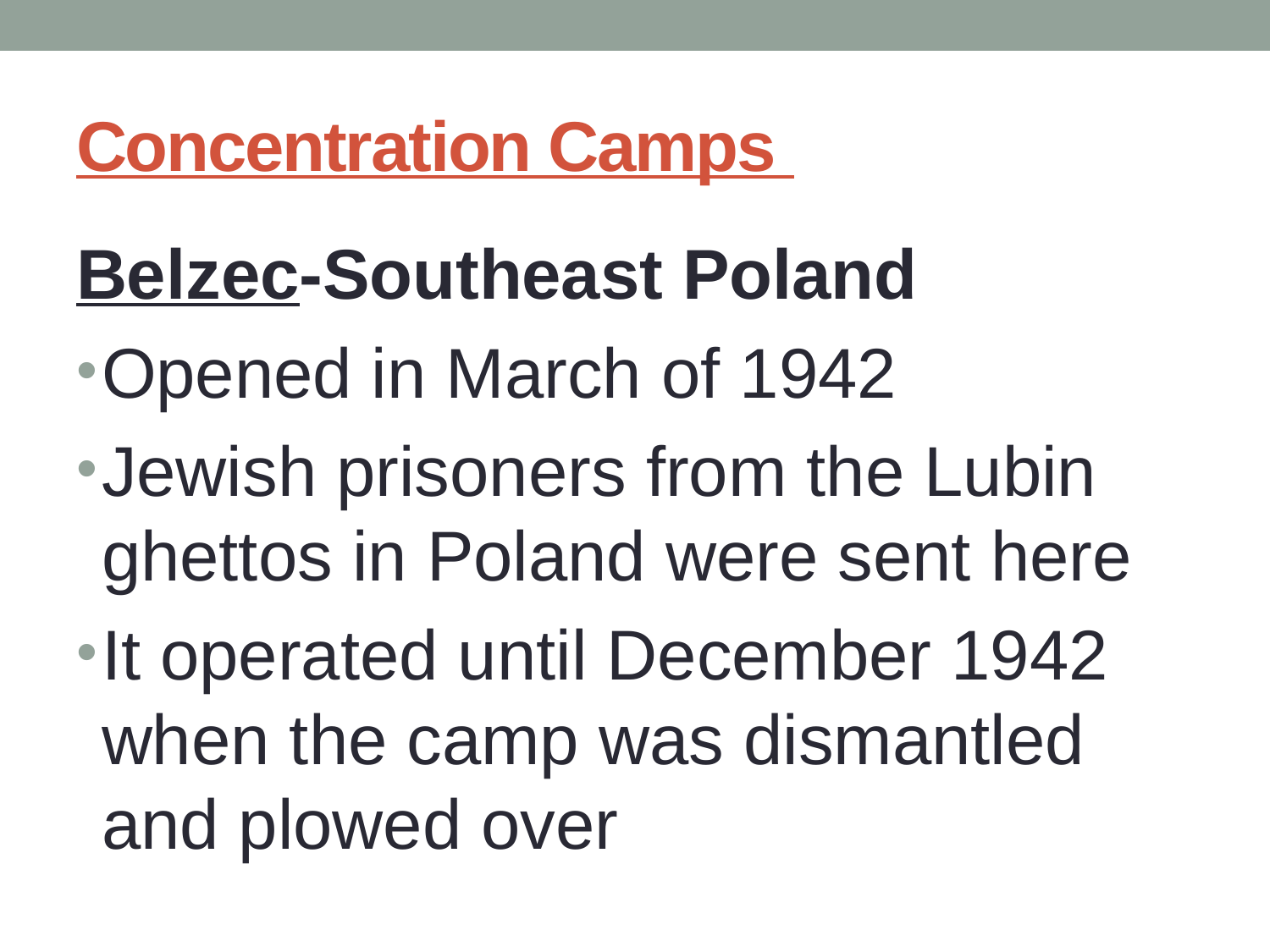

# Concentration Camps
Belzec-Southeast Poland
Opened in March of 1942
Jewish prisoners from the Lubin ghettos in Poland were sent here
It operated until December 1942 when the camp was dismantled and plowed over